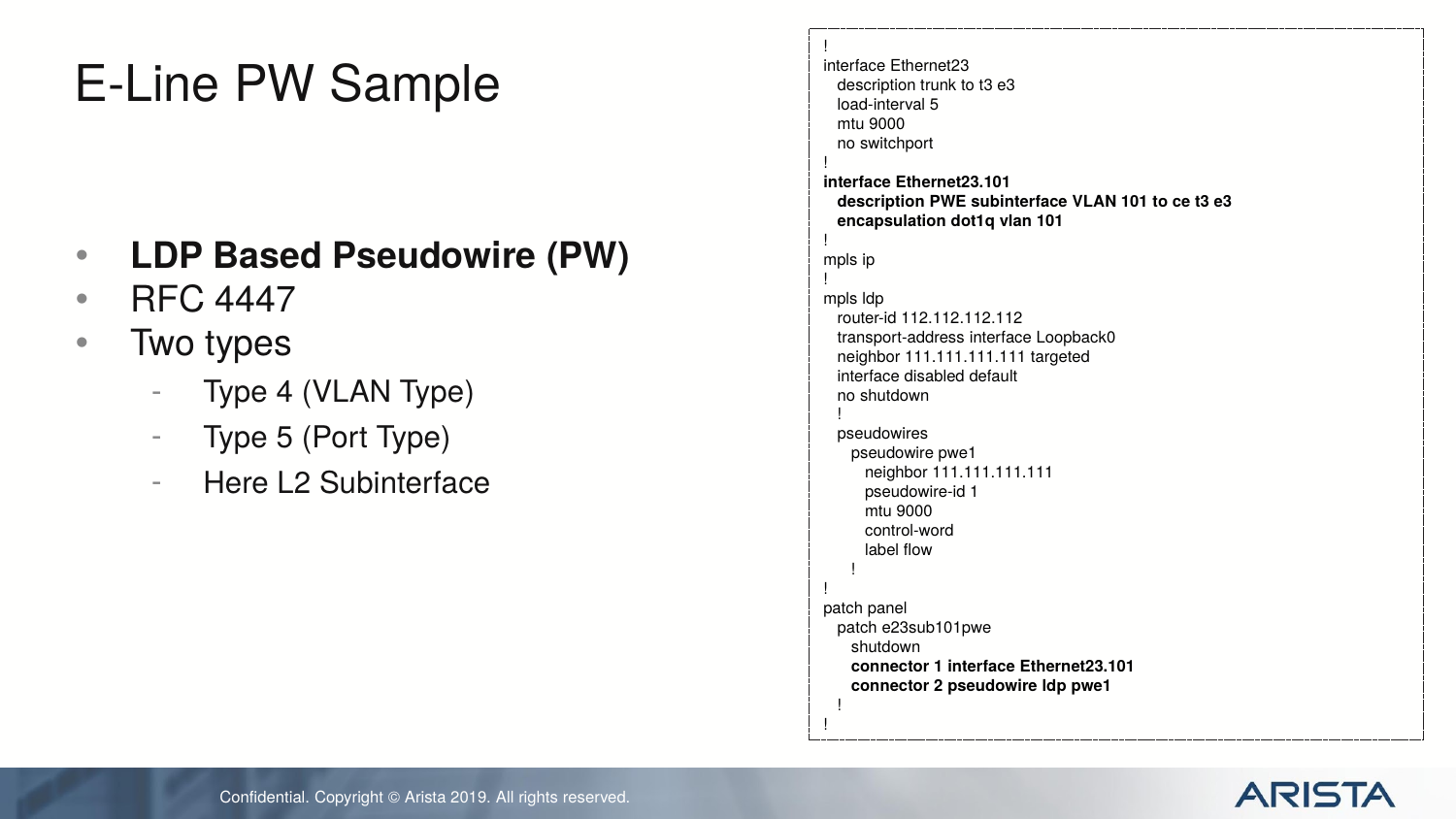

!
interface Ethernet23
   description trunk to t3 e3
   load-interval 5
   mtu 9000
   no switchport
!
interface Ethernet23.101
   description PWE subinterface VLAN 101 to ce t3 e3
   encapsulation dot1q vlan 101
!
mpls ip
!
mpls ldp
   router-id 112.112.112.112
   transport-address interface Loopback0
   neighbor 111.111.111.111 targeted
   interface disabled default
   no shutdown
   !
   pseudowires
      pseudowire pwe1
         neighbor 111.111.111.111
         pseudowire-id 1
         mtu 9000
         control-word
         label flow
      !
!
patch panel
   patch e23sub101pwe
      shutdown
      connector 1 interface Ethernet23.101
      connector 2 pseudowire ldp pwe1
   !
!
# E-Line PW Sample
LDP Based Pseudowire (PW)
RFC 4447
Two types
Type 4 (VLAN Type)
Type 5 (Port Type)
Here L2 Subinterface